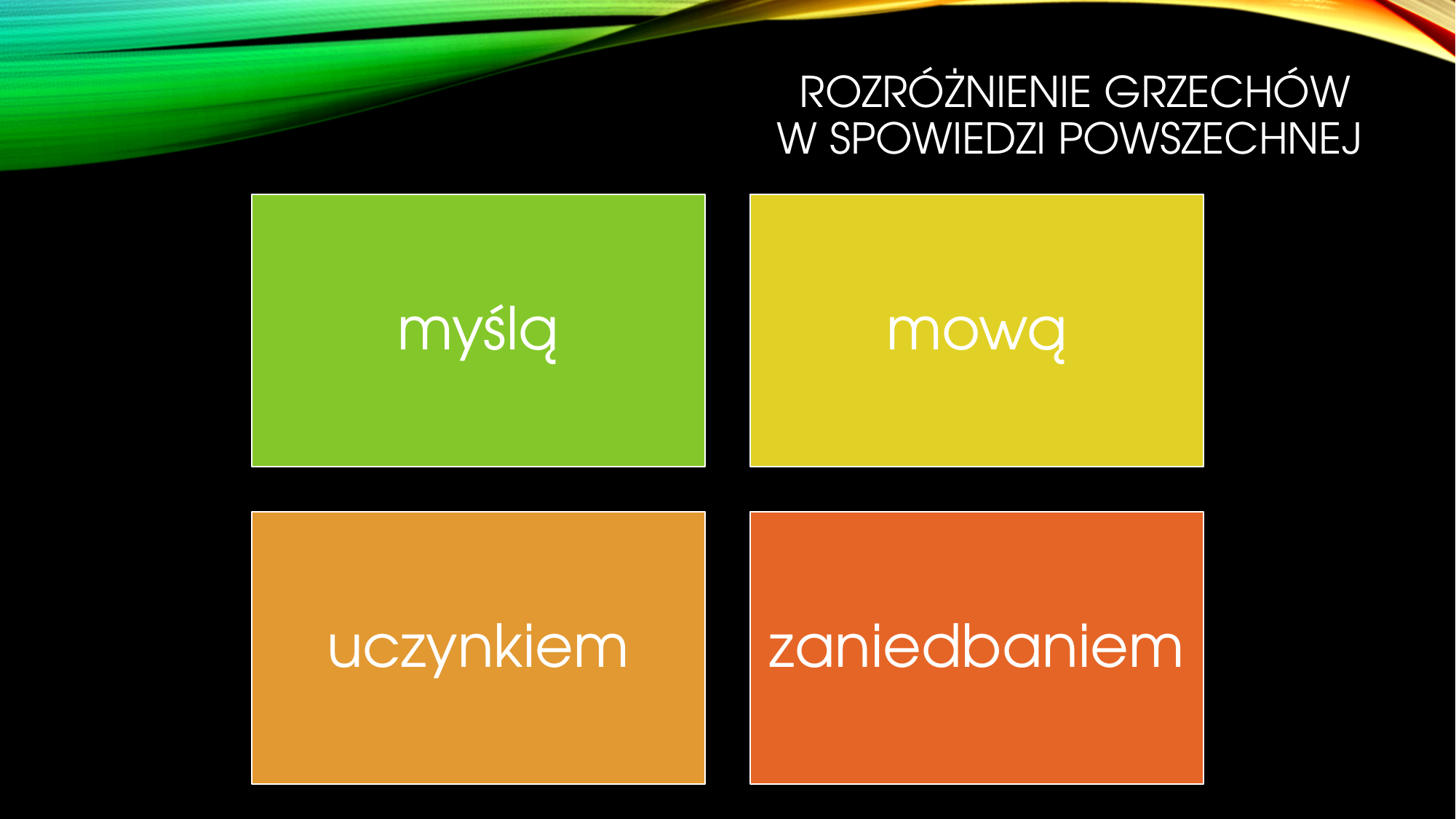

# ROZRÓŻNIENIE GRZECHÓW W SPOWIEDZI POWSZECHNEJ
myślą
mową
uczynkiem
zaniedbaniem